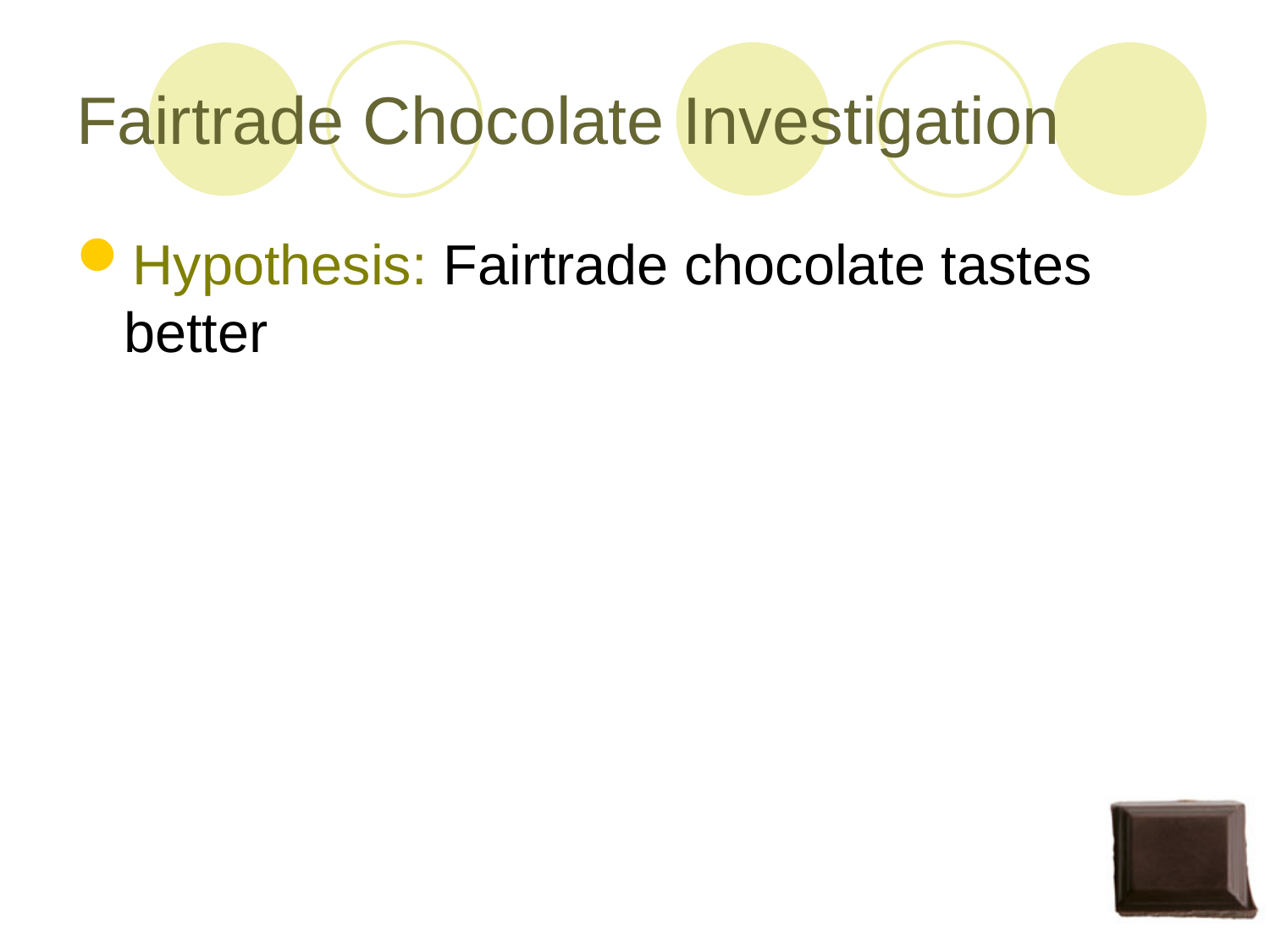

# Fairtrade Chocolate Investigation
Hypothesis: Fairtrade chocolate tastes better